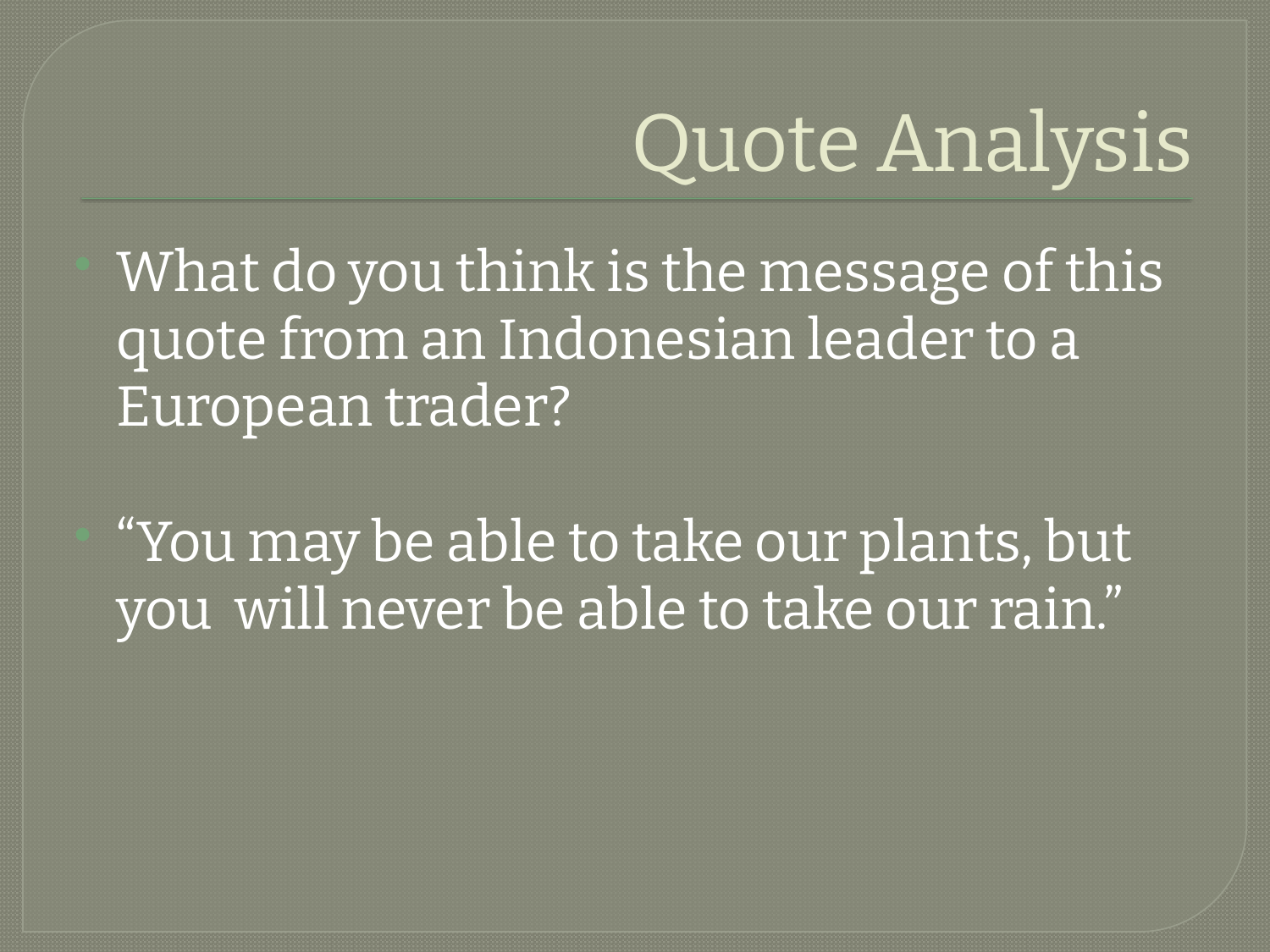

# Quote Analysis
What do you think is the message of this quote from an Indonesian leader to a European trader?

“You may be able to take our plants, but you  will never be able to take our rain.”